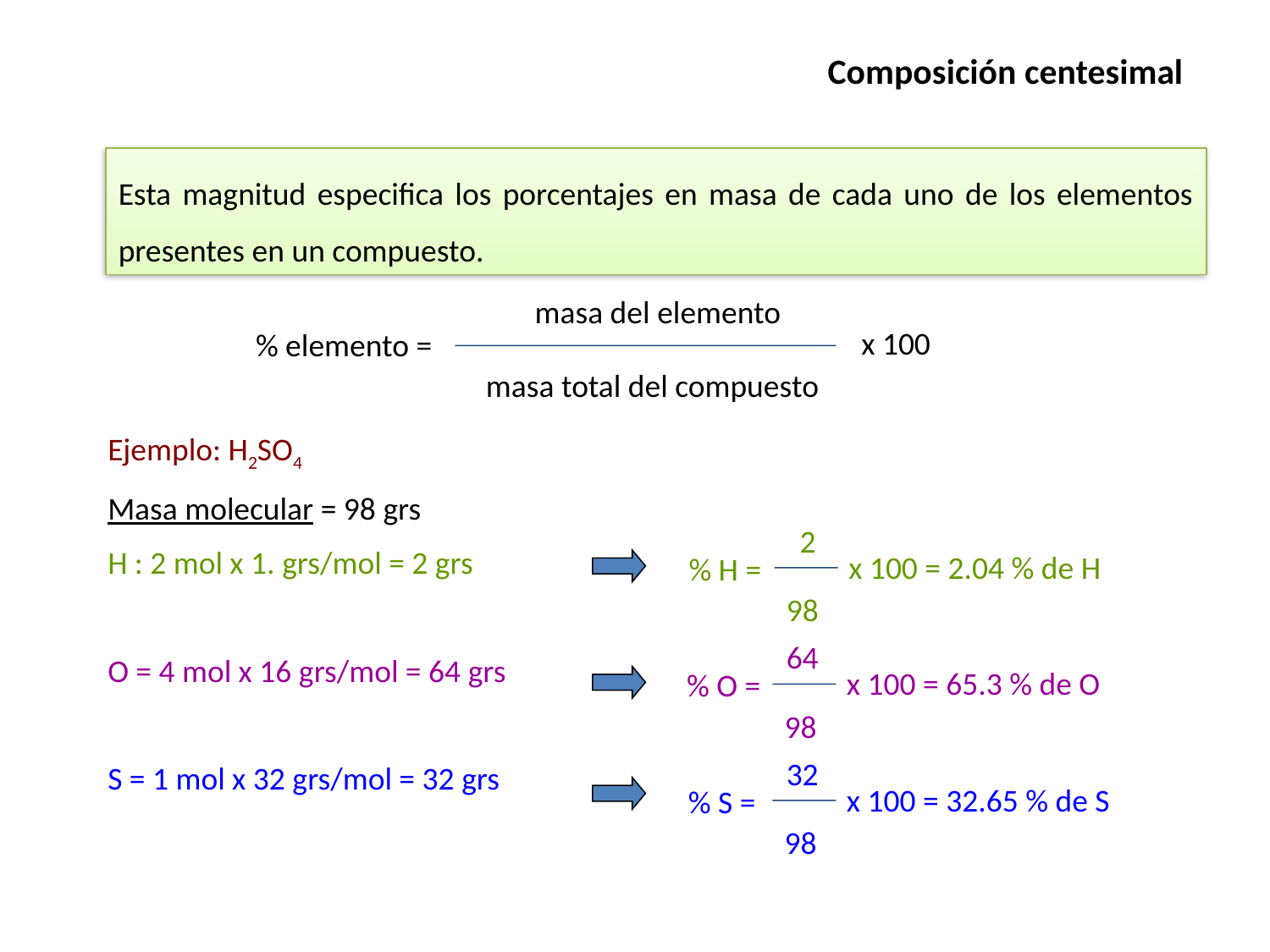

Composición centesimal
Esta magnitud especifica los porcentajes en masa de cada uno de los elementos presentes en un compuesto.
masa del elemento
x 100
% elemento =

masa total del compuesto
Ejemplo: H2SO4
Masa molecular = 98 grs
H : 2 mol x 1. grs/mol = 2 grs

O = 4 mol x 16 grs/mol = 64 grs

S = 1 mol x 32 grs/mol = 32 grs
2
x 100 = 2.04 % de H
% H =

98

64
x 100 = 65.3 % de O
% O =

98

32
x 100 = 32.65 % de S
% S =

98